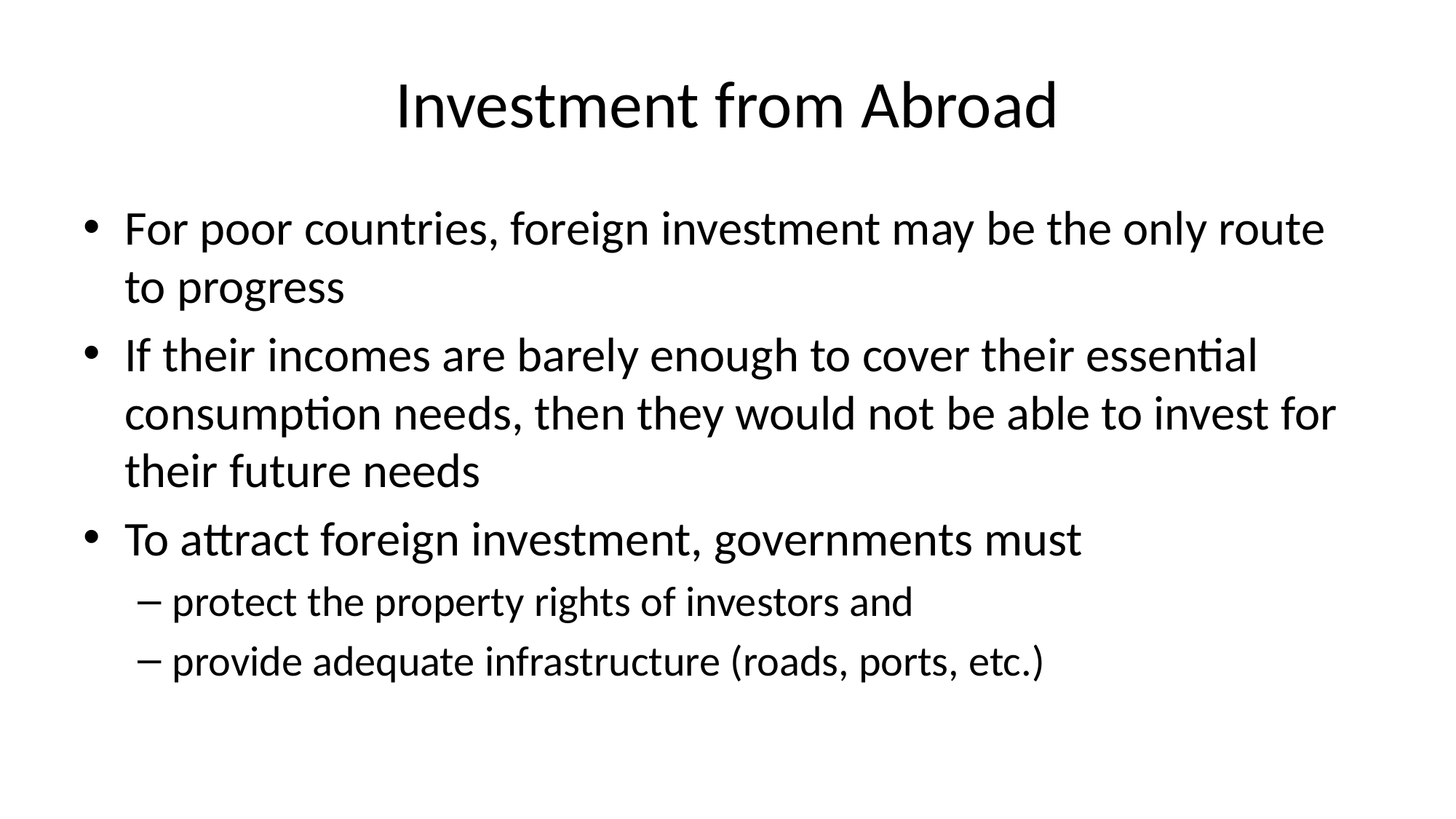

# Investment from Abroad
For poor countries, foreign investment may be the only route to progress
If their incomes are barely enough to cover their essential consumption needs, then they would not be able to invest for their future needs
To attract foreign investment, governments must
protect the property rights of investors and
provide adequate infrastructure (roads, ports, etc.)